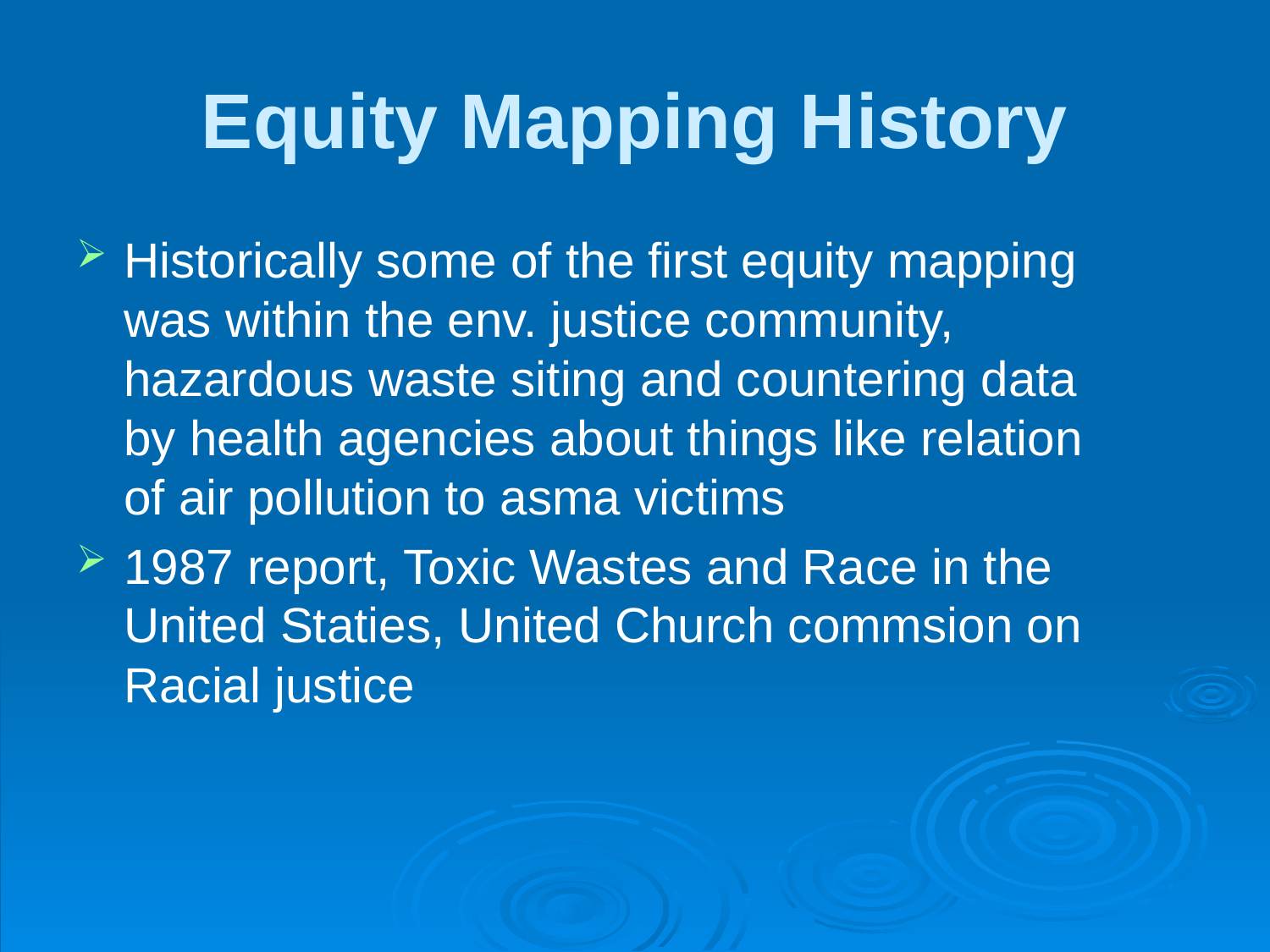

# Equity Mapping History
Historically some of the first equity mapping was within the env. justice community, hazardous waste siting and countering data by health agencies about things like relation of air pollution to asma victims
1987 report, Toxic Wastes and Race in the United Staties, United Church commsion on Racial justice